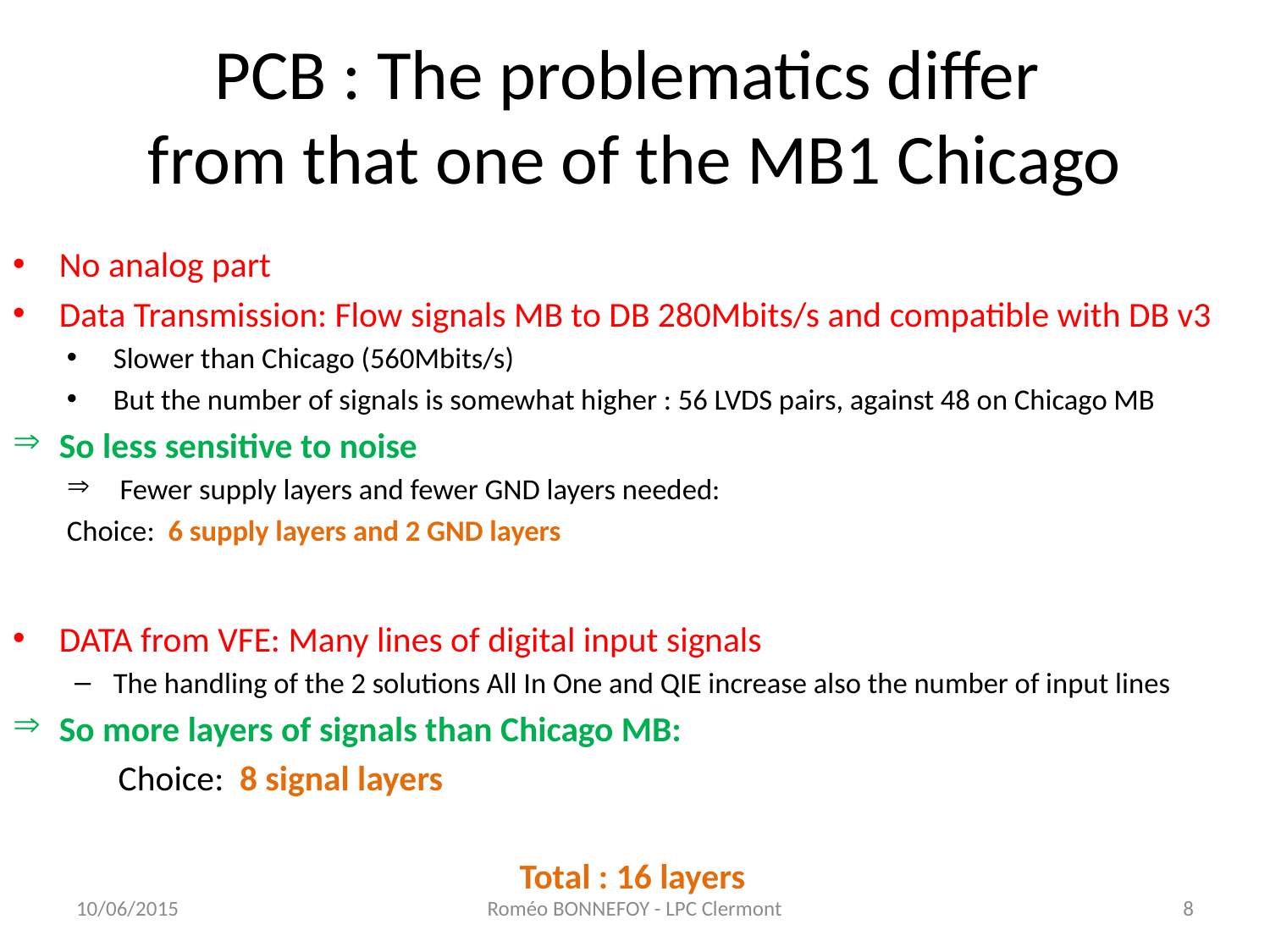

# PCB : The problematics differ from that one of the MB1 Chicago
No analog part
Data Transmission: Flow signals MB to DB 280Mbits/s and compatible with DB v3
Slower than Chicago (560Mbits/s)
But the number of signals is somewhat higher : 56 LVDS pairs, against 48 on Chicago MB
So less sensitive to noise
 Fewer supply layers and fewer GND layers needed:
		Choice:  6 supply layers and 2 GND layers

DATA from VFE: Many lines of digital input signals
The handling of the 2 solutions All In One and QIE increase also the number of input lines
So more layers of signals than Chicago MB:
		Choice:  8 signal layers

Total : 16 layers
10/06/2015
Roméo BONNEFOY - LPC Clermont
8